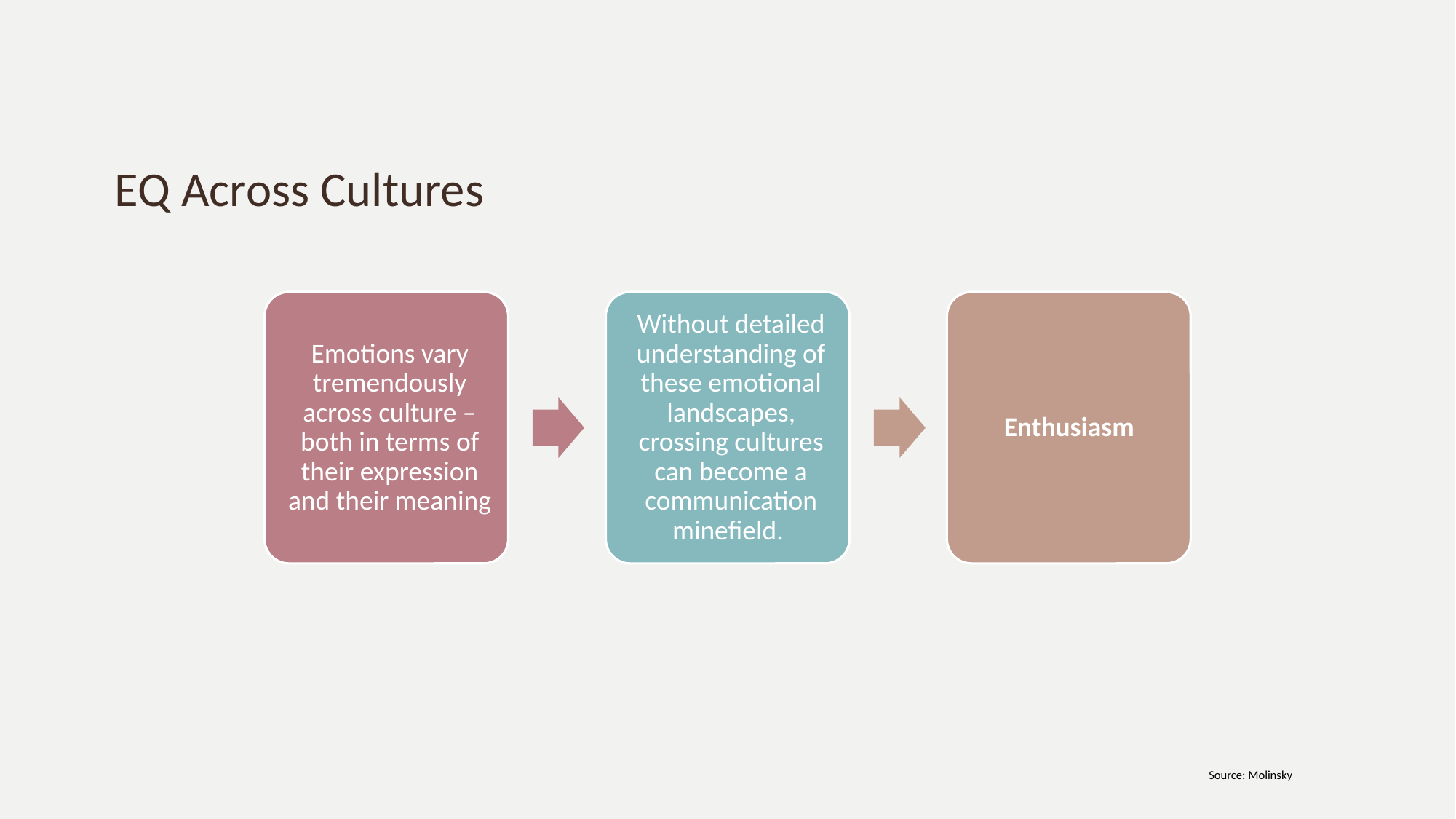

# EQ Across Cultures
Emotions vary tremendously across culture – both in terms of their expression and their meaning

Without detailed understanding of these emotional landscapes, crossing cultures can become a communication minefield.

Enthusiasm
Source: Molinsky